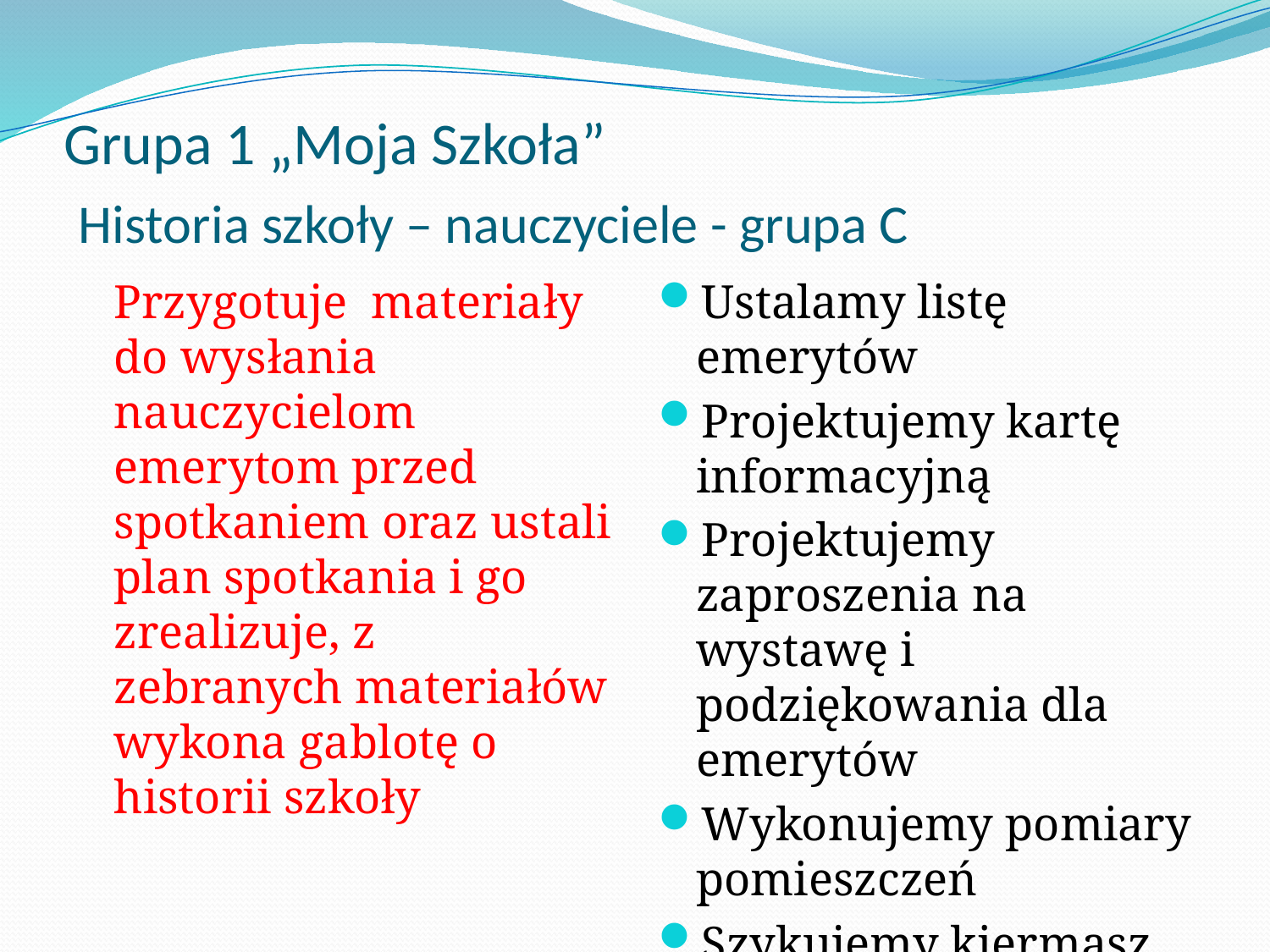

# Grupa 1 „Moja Szkoła” Historia szkoły – nauczyciele - grupa C
	Przygotuje  materiały do wysłania nauczycielom emerytom przed spotkaniem oraz ustali plan spotkania i go zrealizuje, z zebranych materiałów wykona gablotę o historii szkoły
Ustalamy listę emerytów
Projektujemy kartę informacyjną
Projektujemy zaproszenia na wystawę i podziękowania dla emerytów
Wykonujemy pomiary pomieszczeń
Szykujemy kiermasz